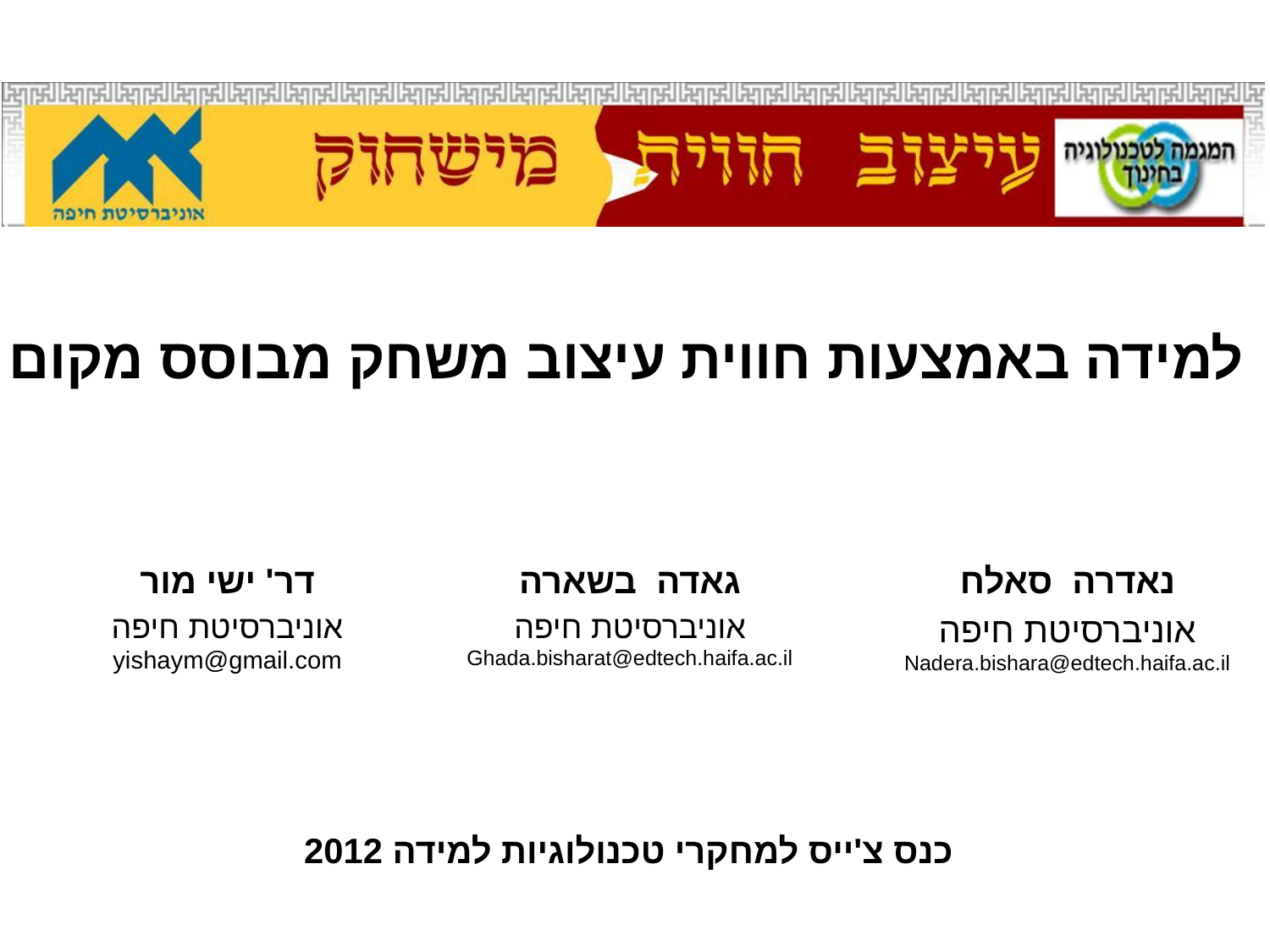

למידה באמצעות חווית עיצוב משחק מבוסס מקום
דר' ישי מור
אוניברסיטת חיפה
yishaym@gmail.com
גאדה  בשארה
אוניברסיטת חיפה
Ghada.bisharat@edtech.haifa.ac.il
נאדרה  סאלח
אוניברסיטת חיפה
Nadera.bishara@edtech.haifa.ac.il
כנס צ'ייס למחקרי טכנולוגיות למידה 2012